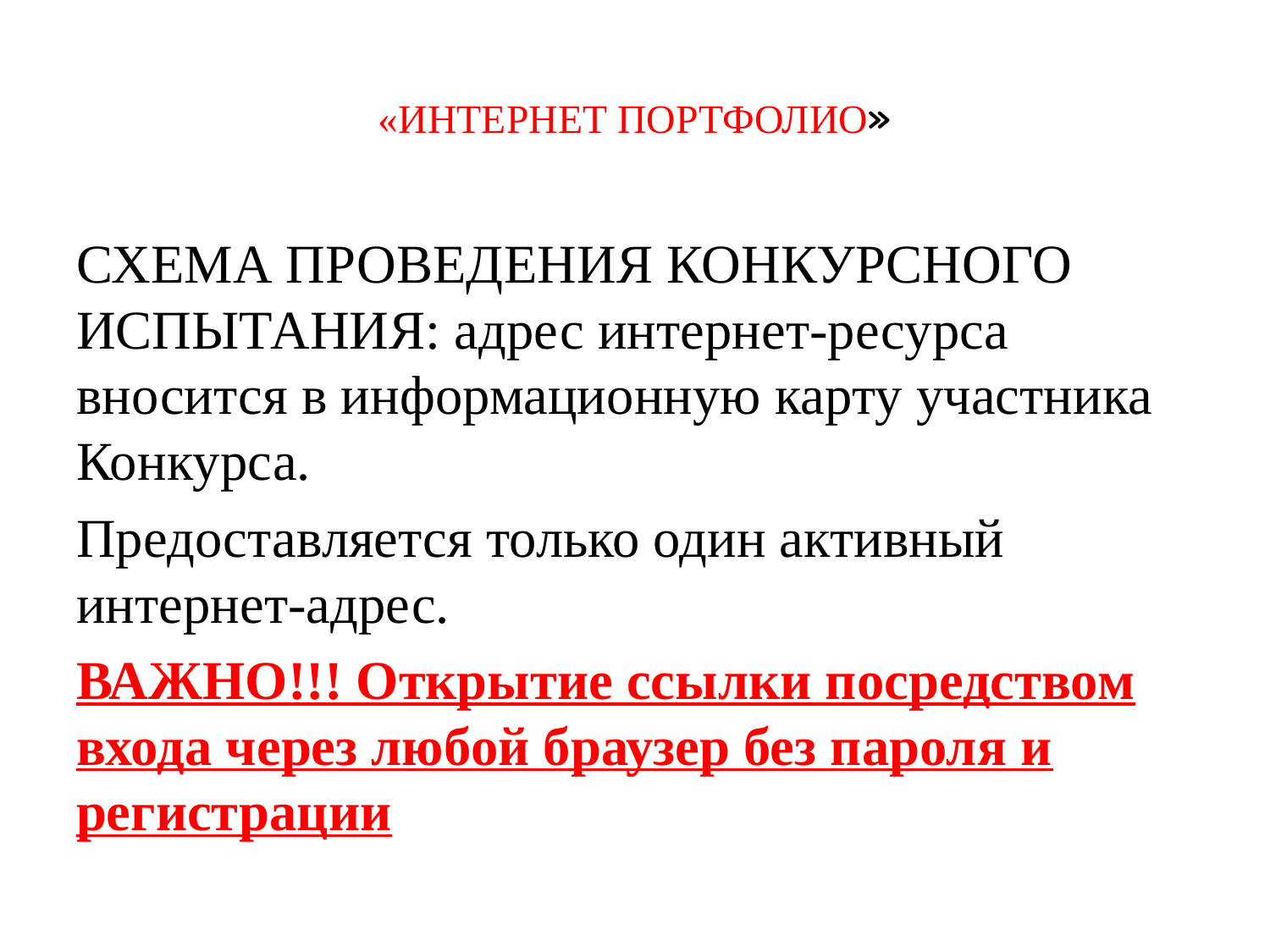

# «ИНТЕРНЕТ ПОРТФОЛИО»
СХЕМА ПРОВЕДЕНИЯ КОНКУРСНОГО ИСПЫТАНИЯ: адрес интернет-ресурса вносится в информационную карту участника Конкурса.
Предоставляется только один активный интернет-адрес.
ВАЖНО!!! Открытие ссылки посредством входа через любой браузер без пароля и регистрации